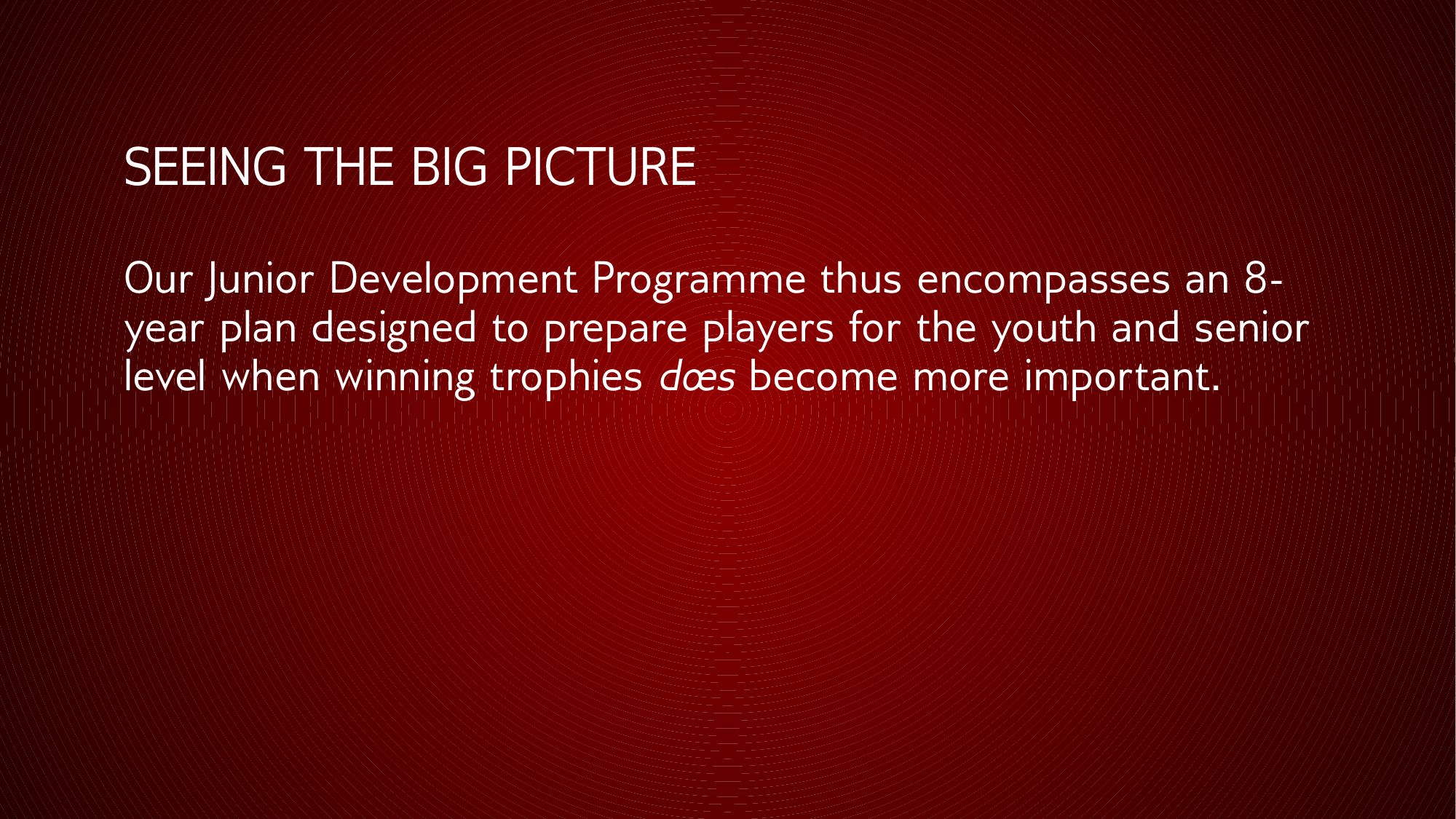

# Seeing THE BIG PICTURE
Our Junior Development Programme thus encompasses an 8-year plan designed to prepare players for the youth and senior level when winning trophies does become more important.